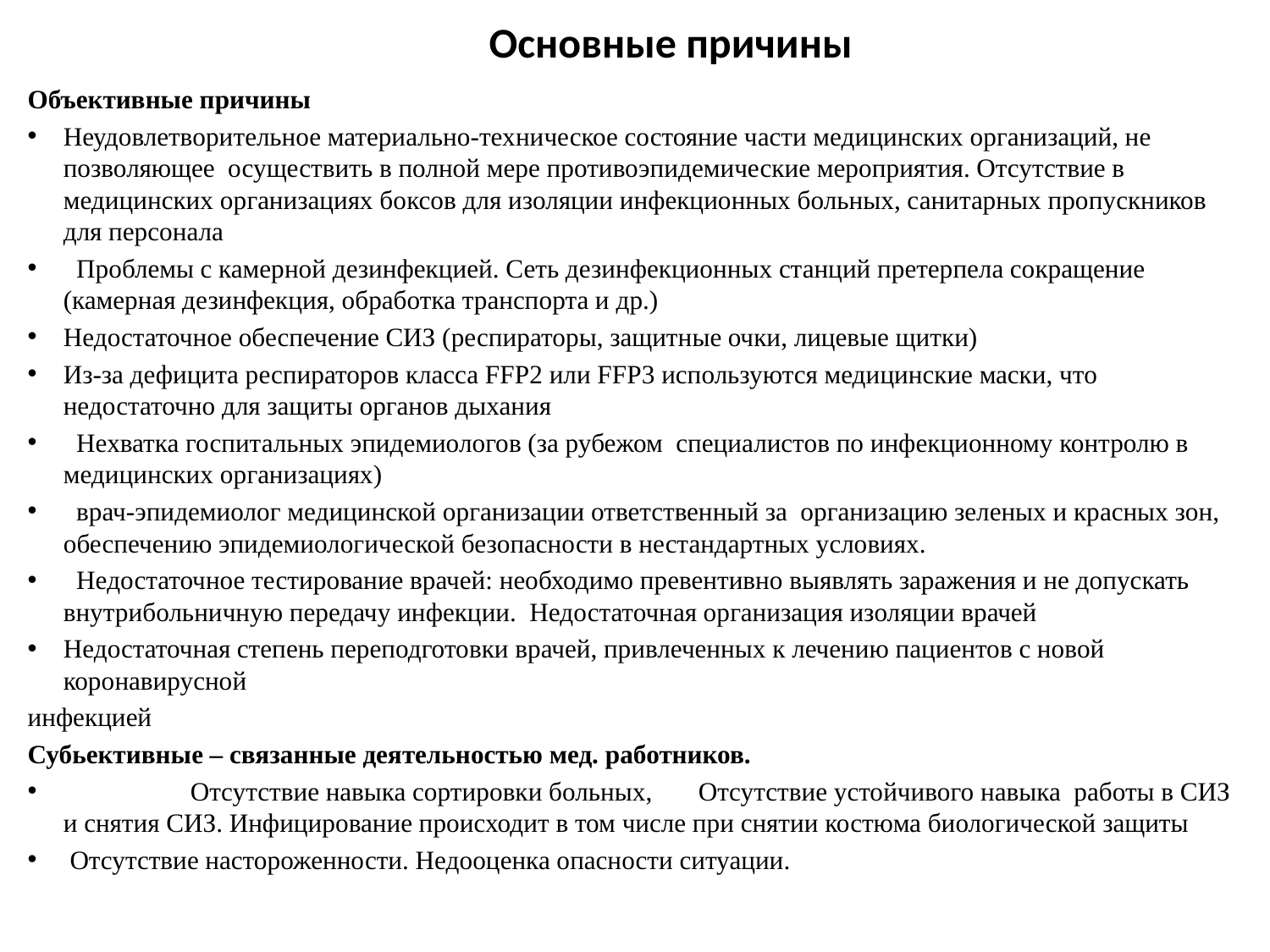

# Основные причины
Объективные причины
Неудовлетворительное материально-техническое состояние части медицинских организаций, не позволяющее  осуществить в полной мере противоэпидемические мероприятия. Отсутствие в медицинских организациях боксов для изоляции инфекционных больных, санитарных пропускников для персонала
  Проблемы с камерной дезинфекцией. Сеть дезинфекционных станций претерпела сокращение (камерная дезинфекция, обработка транспорта и др.)
Недостаточное обеспечение СИЗ (респираторы, защитные очки, лицевые щитки)
Из-за дефицита респираторов класса FFP2 или FFP3 используются медицинские маски, что недостаточно для защиты органов дыхания
  Нехватка госпитальных эпидемиологов (за рубежом  специалистов по инфекционному контролю в медицинских организациях)
  врач-эпидемиолог медицинской организации ответственный за  организацию зеленых и красных зон, обеспечению эпидемиологической безопасности в нестандартных условиях.
  Недостаточное тестирование врачей: необходимо превентивно выявлять заражения и не допускать внутрибольничную передачу инфекции.  Недостаточная организация изоляции врачей
Недостаточная степень переподготовки врачей, привлеченных к лечению пациентов с новой коронавирусной
инфекцией
Субьективные – связанные деятельностью мед. работников.
 	Отсутствие навыка сортировки больных, 	Отсутствие устойчивого навыка  работы в СИЗ и снятия СИЗ. Инфицирование происходит в том числе при снятии костюма биологической защиты
 Отсутствие настороженности. Недооценка опасности ситуации.